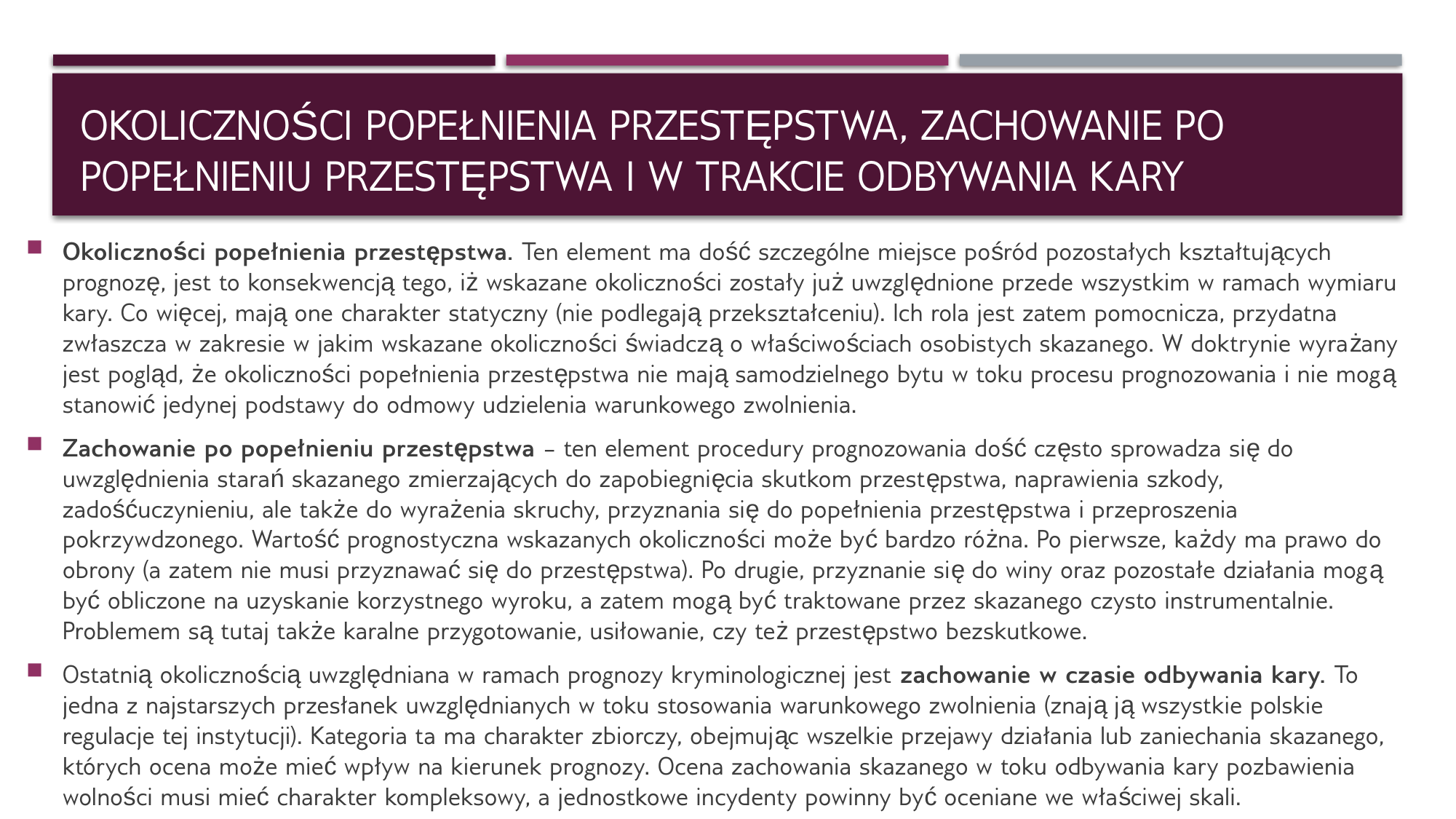

# Okoliczności popełnienia przestępstwa, zachowanie po popełnieniu przestępstwa i w trakcie odbywania kary
Okoliczności popełnienia przestępstwa. Ten element ma dość szczególne miejsce pośród pozostałych kształtujących prognozę, jest to konsekwencją tego, iż wskazane okoliczności zostały już uwzględnione przede wszystkim w ramach wymiaru kary. Co więcej, mają one charakter statyczny (nie podlegają przekształceniu). Ich rola jest zatem pomocnicza, przydatna zwłaszcza w zakresie w jakim wskazane okoliczności świadczą o właściwościach osobistych skazanego. W doktrynie wyrażany jest pogląd, że okoliczności popełnienia przestępstwa nie mają samodzielnego bytu w toku procesu prognozowania i nie mogą stanowić jedynej podstawy do odmowy udzielenia warunkowego zwolnienia.
Zachowanie po popełnieniu przestępstwa – ten element procedury prognozowania dość często sprowadza się do uwzględnienia starań skazanego zmierzających do zapobiegnięcia skutkom przestępstwa, naprawienia szkody, zadośćuczynieniu, ale także do wyrażenia skruchy, przyznania się do popełnienia przestępstwa i przeproszenia pokrzywdzonego. Wartość prognostyczna wskazanych okoliczności może być bardzo różna. Po pierwsze, każdy ma prawo do obrony (a zatem nie musi przyznawać się do przestępstwa). Po drugie, przyznanie się do winy oraz pozostałe działania mogą być obliczone na uzyskanie korzystnego wyroku, a zatem mogą być traktowane przez skazanego czysto instrumentalnie. Problemem są tutaj także karalne przygotowanie, usiłowanie, czy też przestępstwo bezskutkowe.
Ostatnią okolicznością uwzględniana w ramach prognozy kryminologicznej jest zachowanie w czasie odbywania kary. To jedna z najstarszych przesłanek uwzględnianych w toku stosowania warunkowego zwolnienia (znają ją wszystkie polskie regulacje tej instytucji). Kategoria ta ma charakter zbiorczy, obejmując wszelkie przejawy działania lub zaniechania skazanego, których ocena może mieć wpływ na kierunek prognozy. Ocena zachowania skazanego w toku odbywania kary pozbawienia wolności musi mieć charakter kompleksowy, a jednostkowe incydenty powinny być oceniane we właściwej skali.